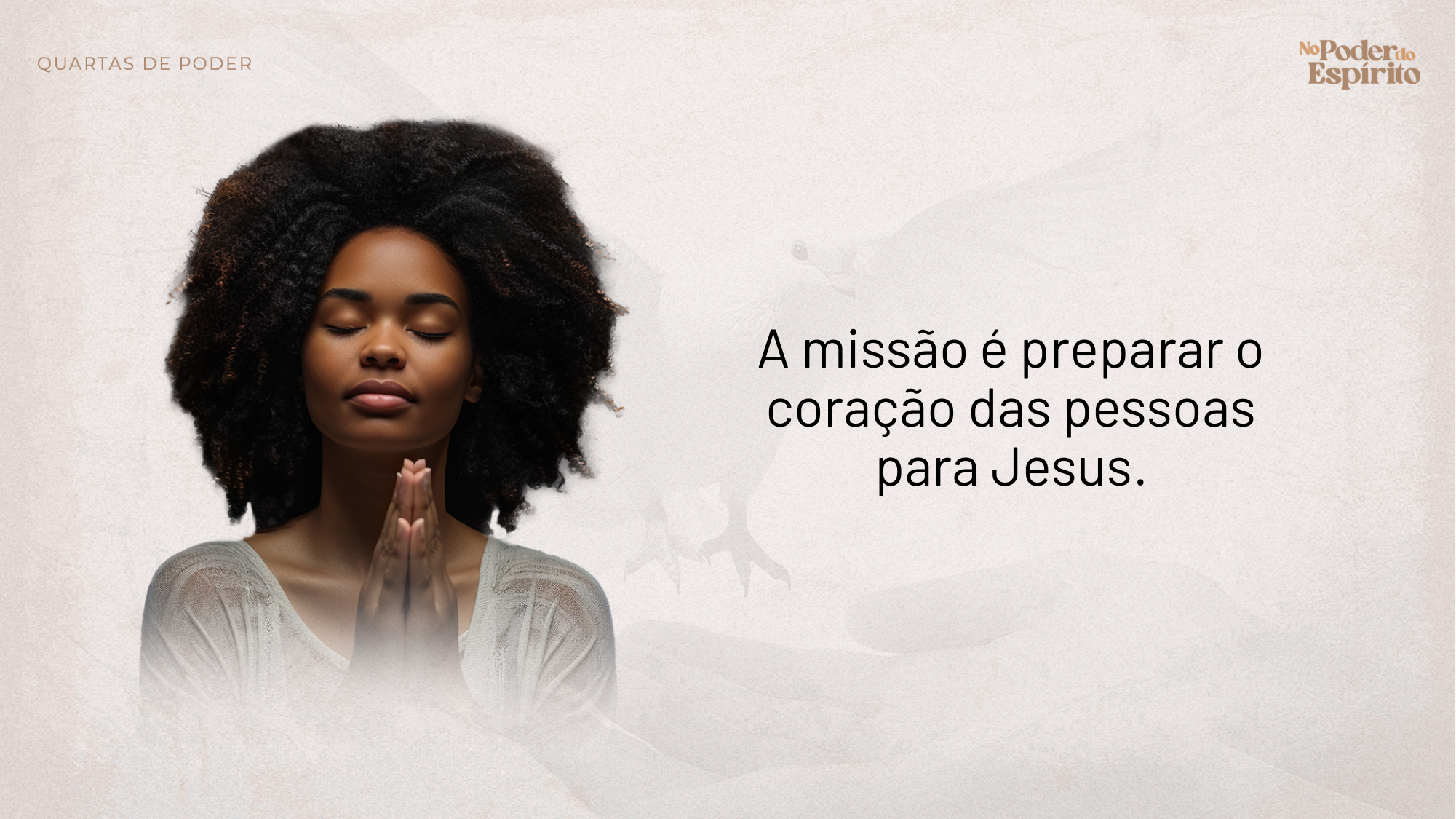

A missão é preparar o coração das pessoas para Jesus.